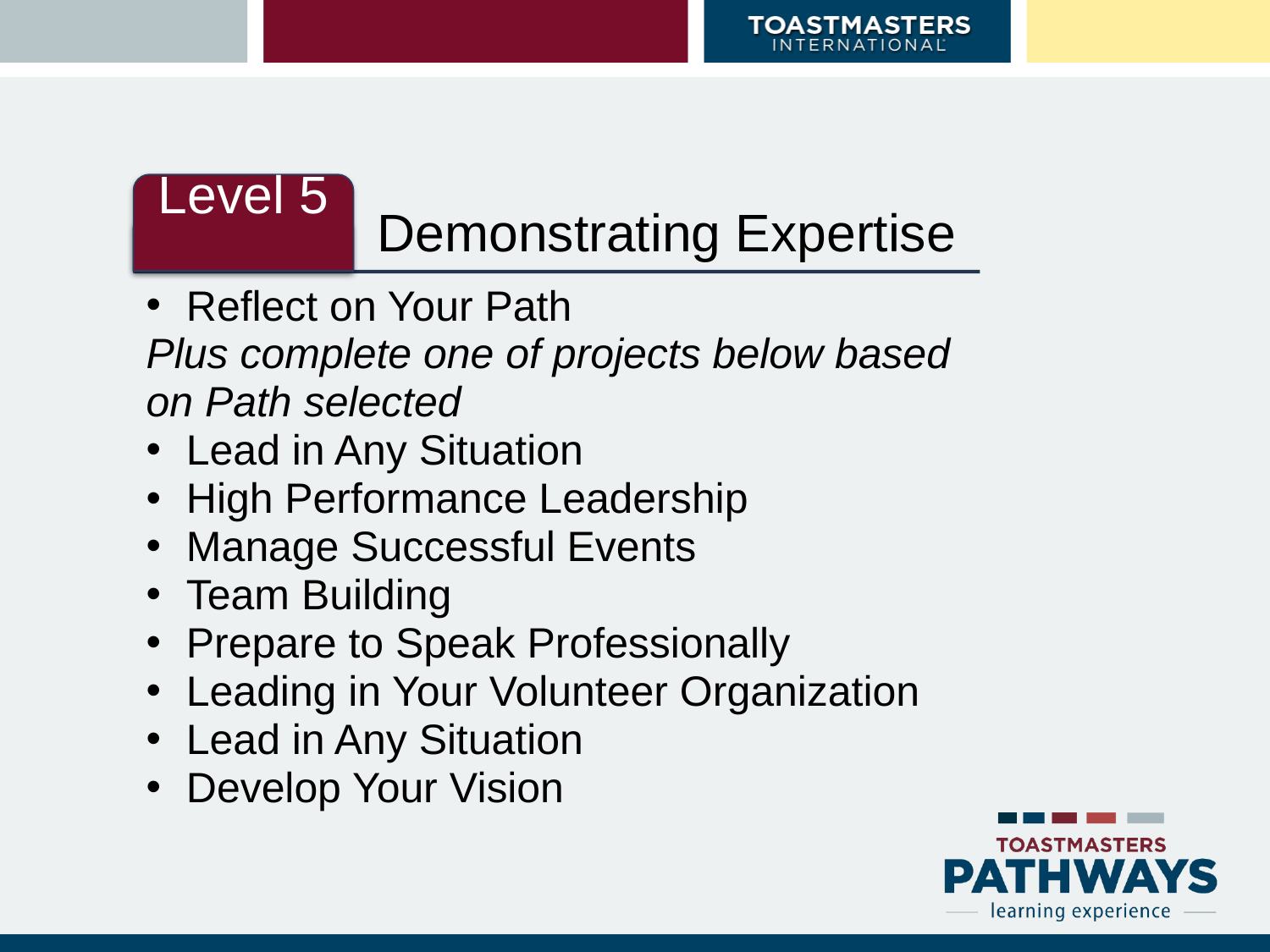

Level 2

Level 5
Demonstrating Expertise
Reflect on Your Path
Plus complete one of projects below based on Path selected
Lead in Any Situation
High Performance Leadership
Manage Successful Events
Team Building
Prepare to Speak Professionally
Leading in Your Volunteer Organization
Lead in Any Situation
Develop Your Vision